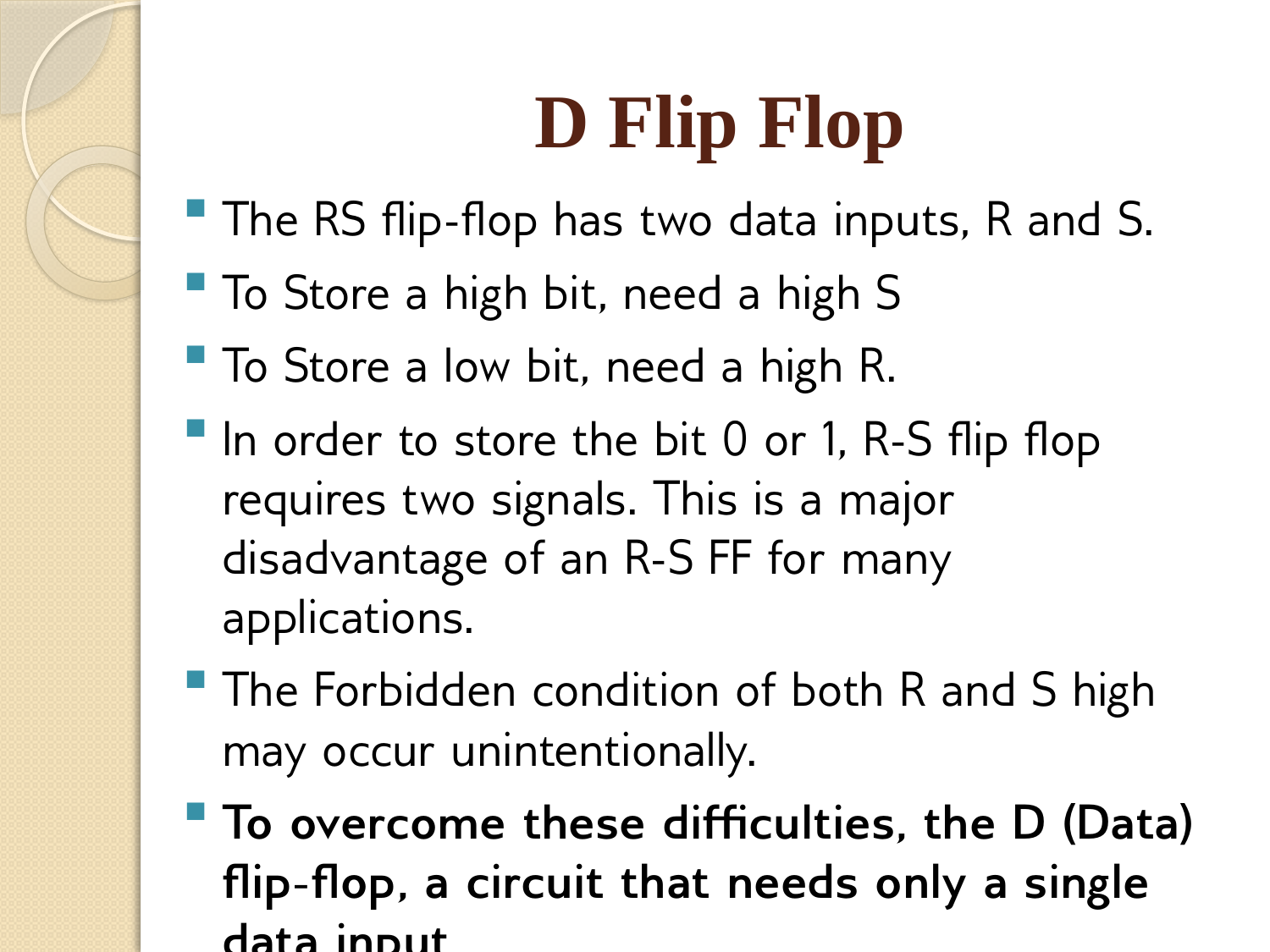

# D Flip Flop
The RS flip-flop has two data inputs, R and S.
To Store a high bit, need a high S
To Store a low bit, need a high R.
In order to store the bit 0 or 1, R-S flip flop requires two signals. This is a major disadvantage of an R-S FF for many applications.
The Forbidden condition of both R and S high may occur unintentionally.
To overcome these difficulties, the D (Data) flip-flop, a circuit that needs only a single data input.